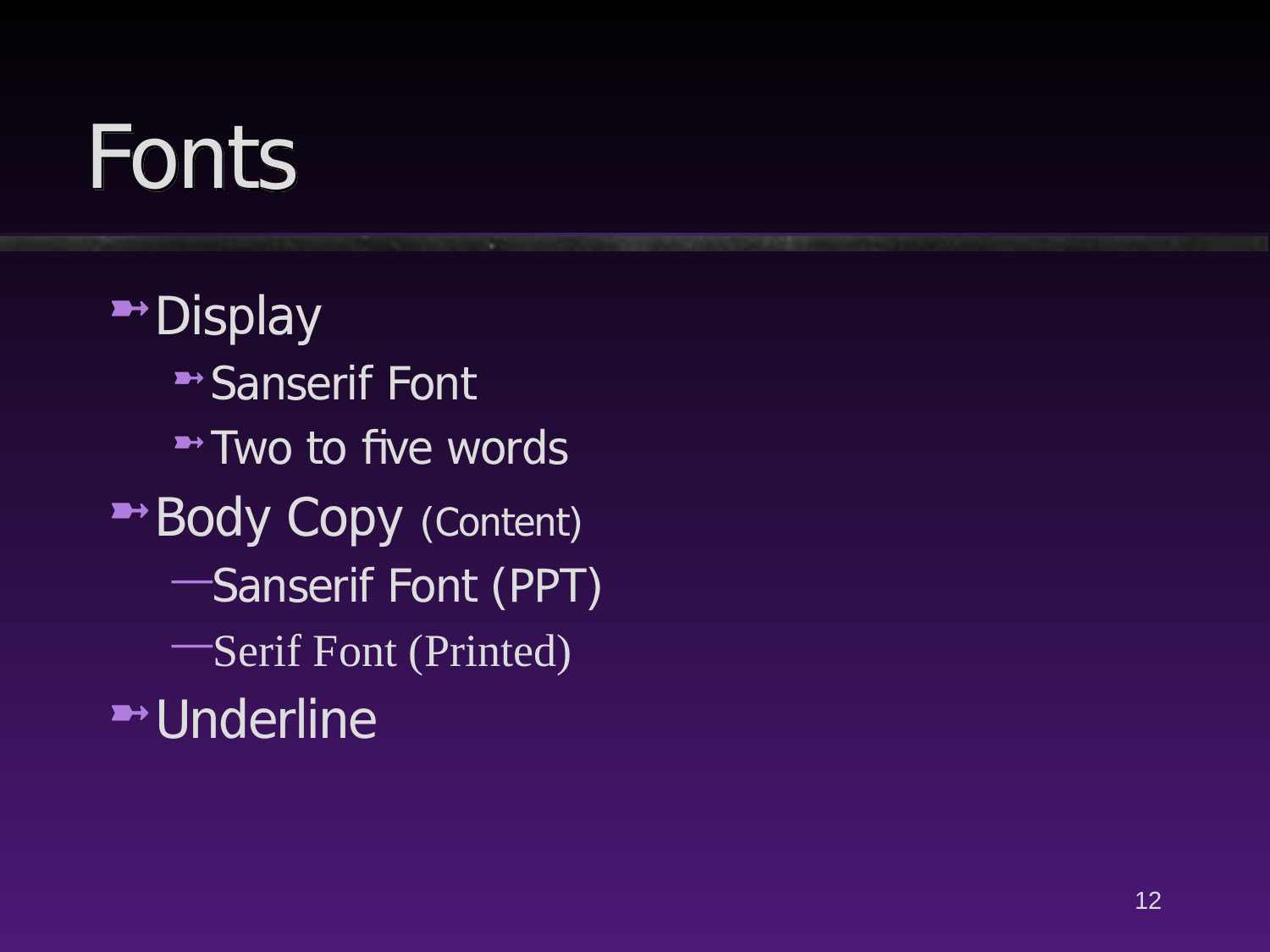

# Fonts
Display
Sanserif Font
Two to five words
Body Copy (Content)
Sanserif Font (PPT)
Serif Font (Printed)
Underline
12